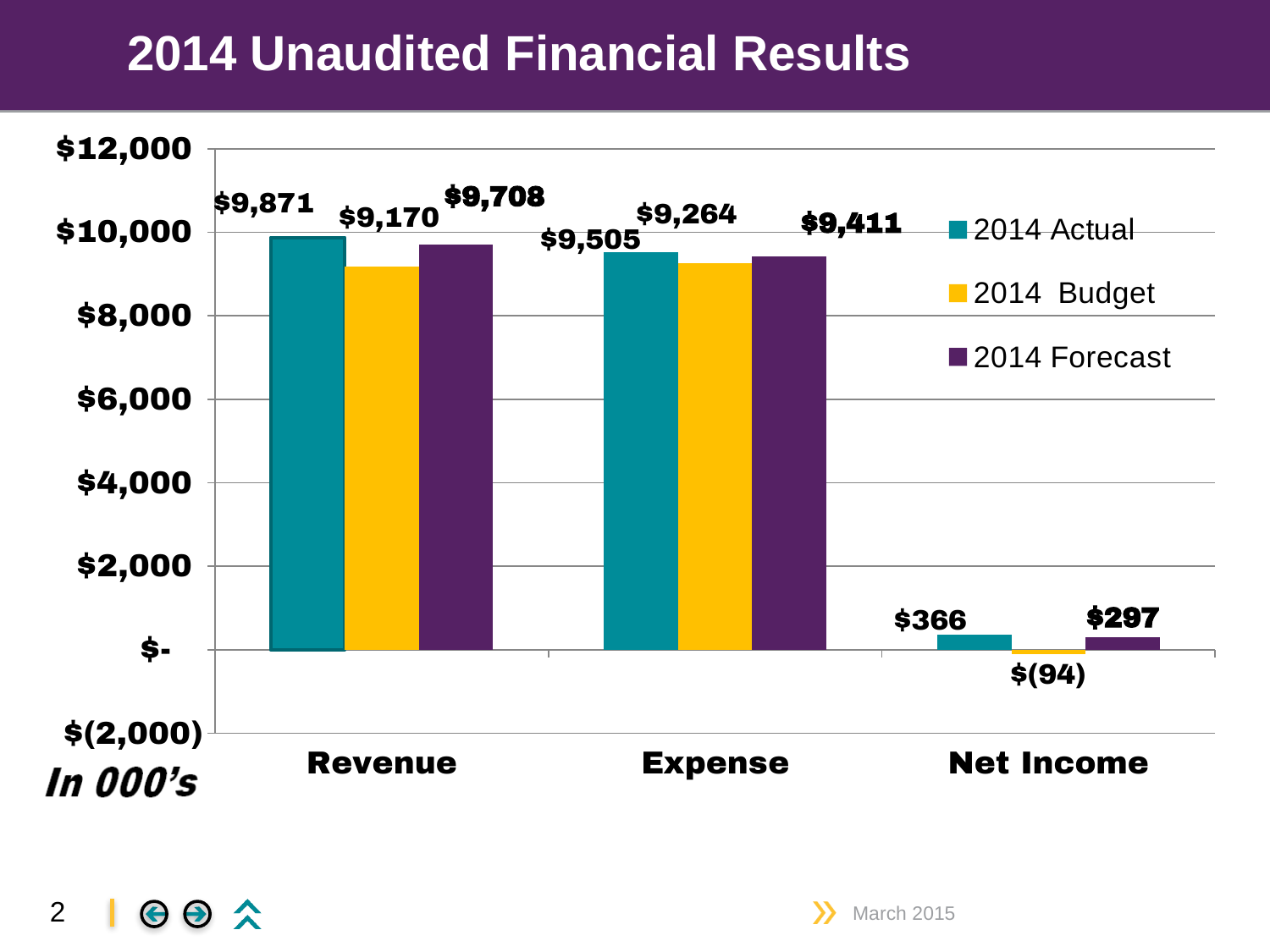

# 2014 Unaudited Financial Results

### Chart

| Category | 2014 Actual | 2014  Budget | 2014 Forecast |
|---|---|---|---|
| Revenue | 9871.0 | 9170.0 | 9708.0 |
| Expense | 9505.0 | 9264.0 | 9411.0 |
| Net Income | 366.0 | -94.0 | 297.0 |